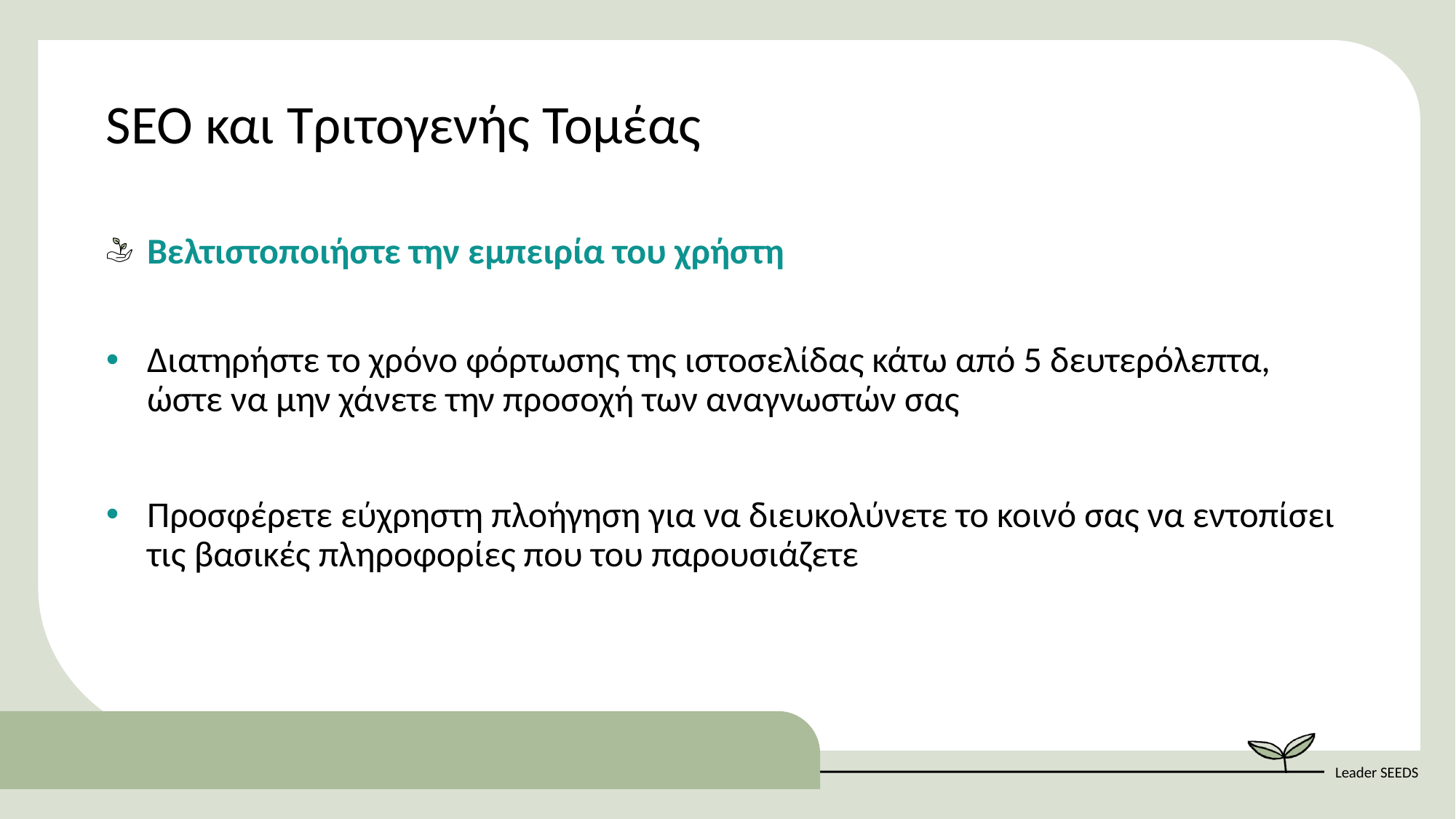

SEO και Τριτογενής Τομέας
Βελτιστοποιήστε την εμπειρία του χρήστη

Διατηρήστε το χρόνο φόρτωσης της ιστοσελίδας κάτω από 5 δευτερόλεπτα, ώστε να μην χάνετε την προσοχή των αναγνωστών σας

Προσφέρετε εύχρηστη πλοήγηση για να διευκολύνετε το κοινό σας να εντοπίσει τις βασικές πληροφορίες που του παρουσιάζετε